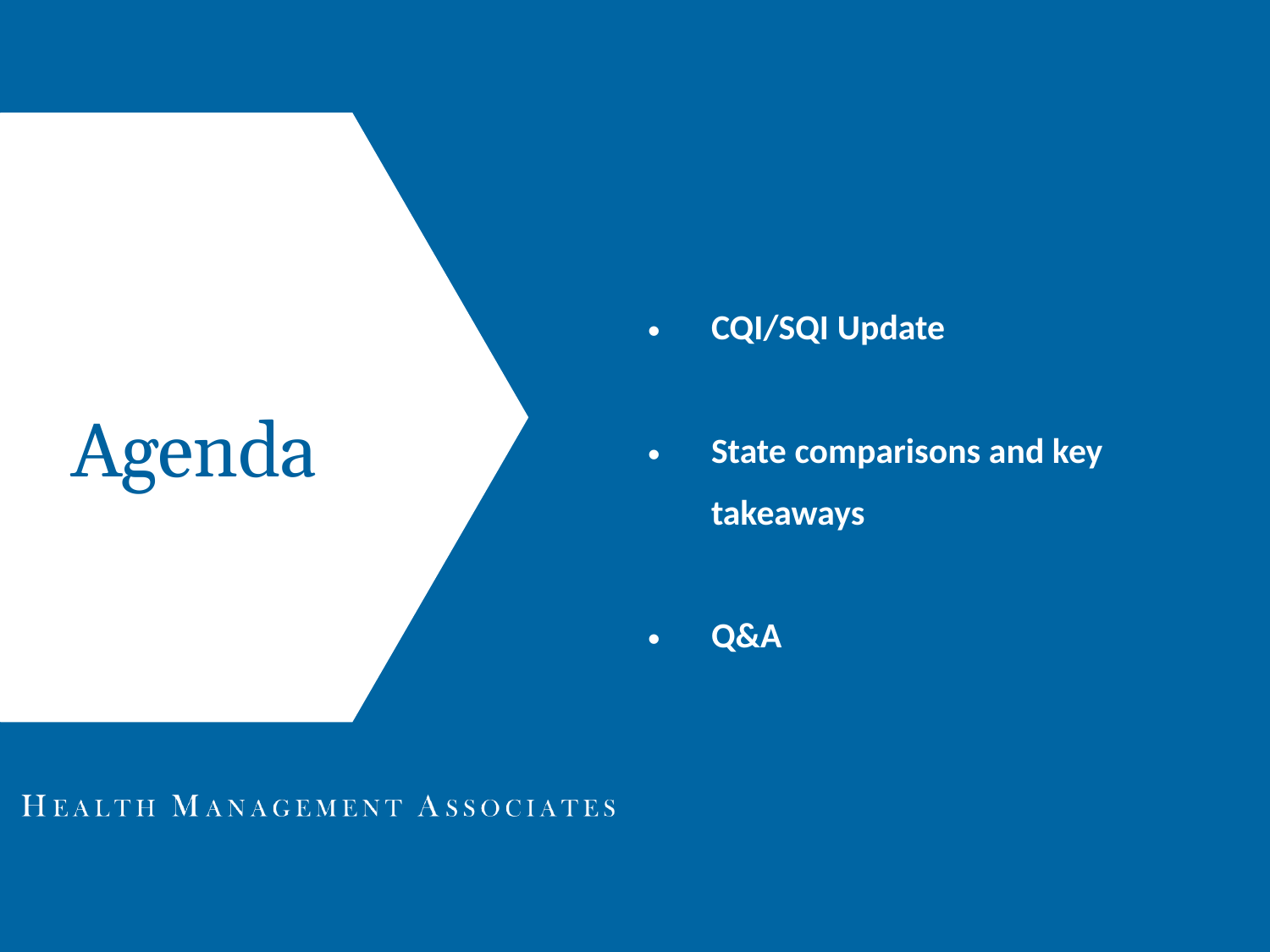

|  | CQI/SQI Update State comparisons and key takeaways Q&A |
| --- | --- |
|  |  |
|  |  |
|  |  |
|  |  |
|  |  |
Agenda